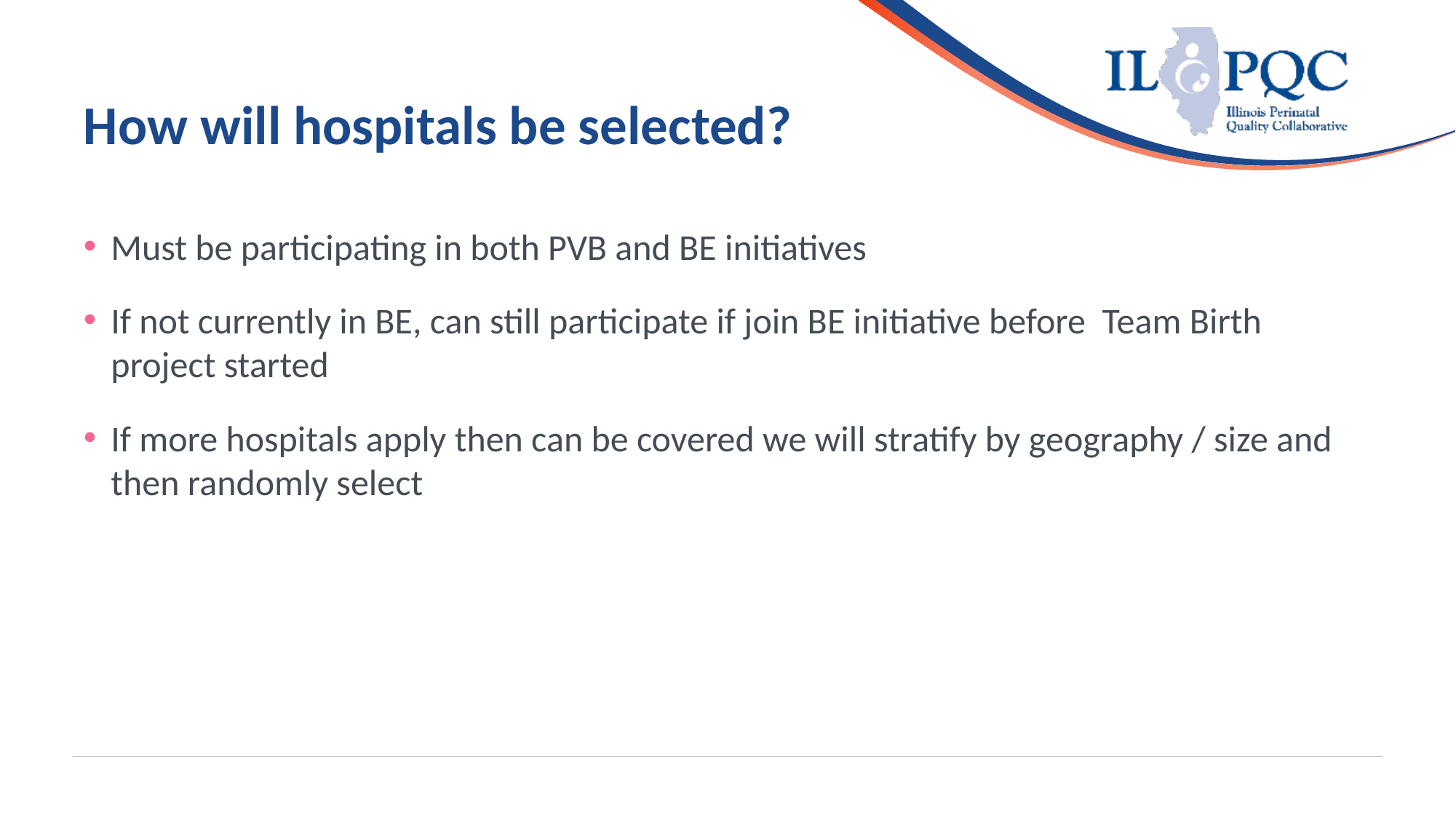

# How will hospitals be selected?
Must be participating in both PVB and BE initiatives
If not currently in BE, can still participate if join BE initiative before  Team Birth project started
If more hospitals apply then can be covered we will stratify by geography / size and then randomly select